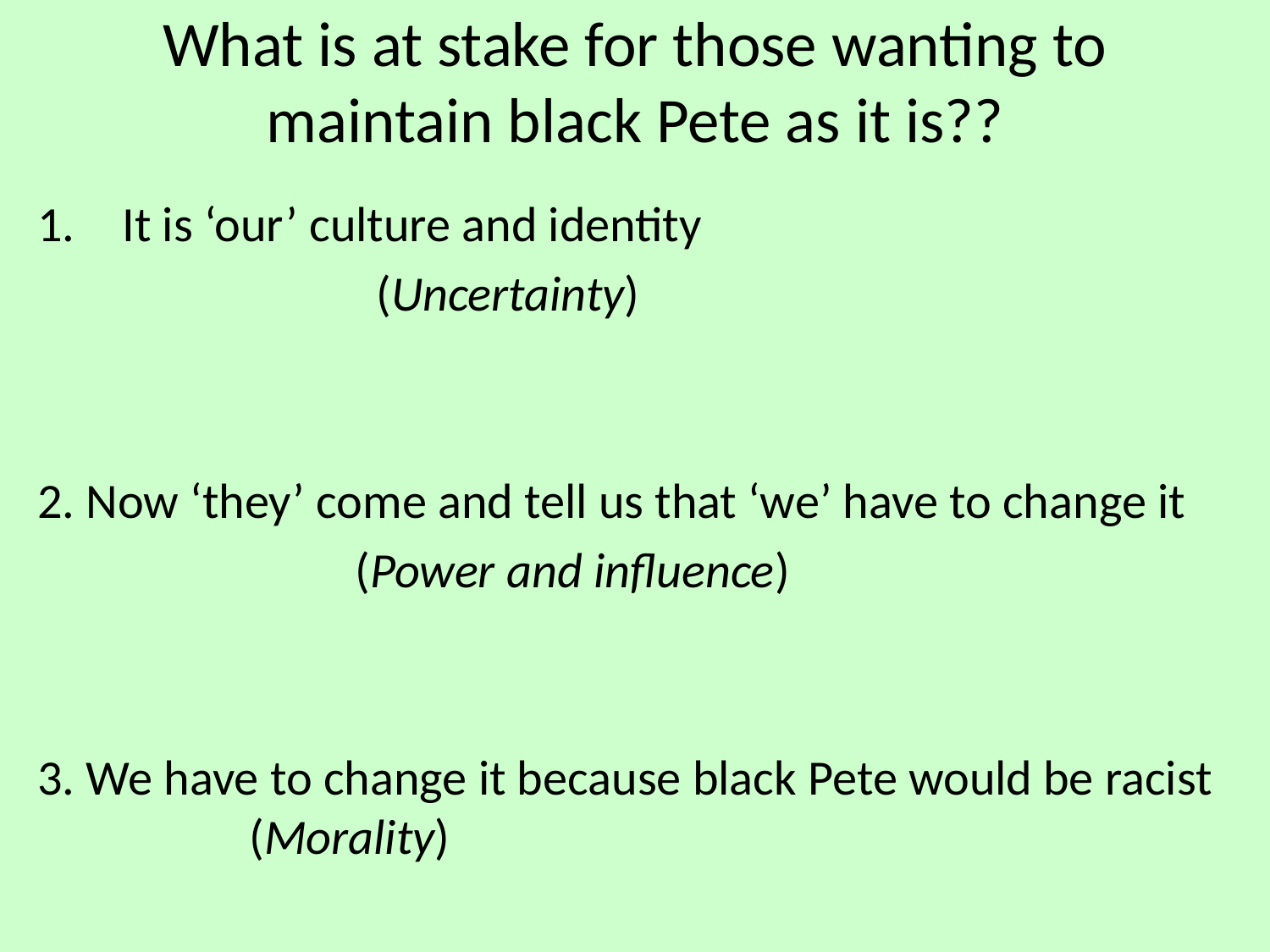

# What is at stake for those wanting to maintain black Pete as it is??
It is ‘our’ culture and identity
			(Uncertainty)

2. Now ‘they’ come and tell us that ‘we’ have to change it
		(Power and influence)

3. We have to change it because black Pete would be racist 	(Morality)